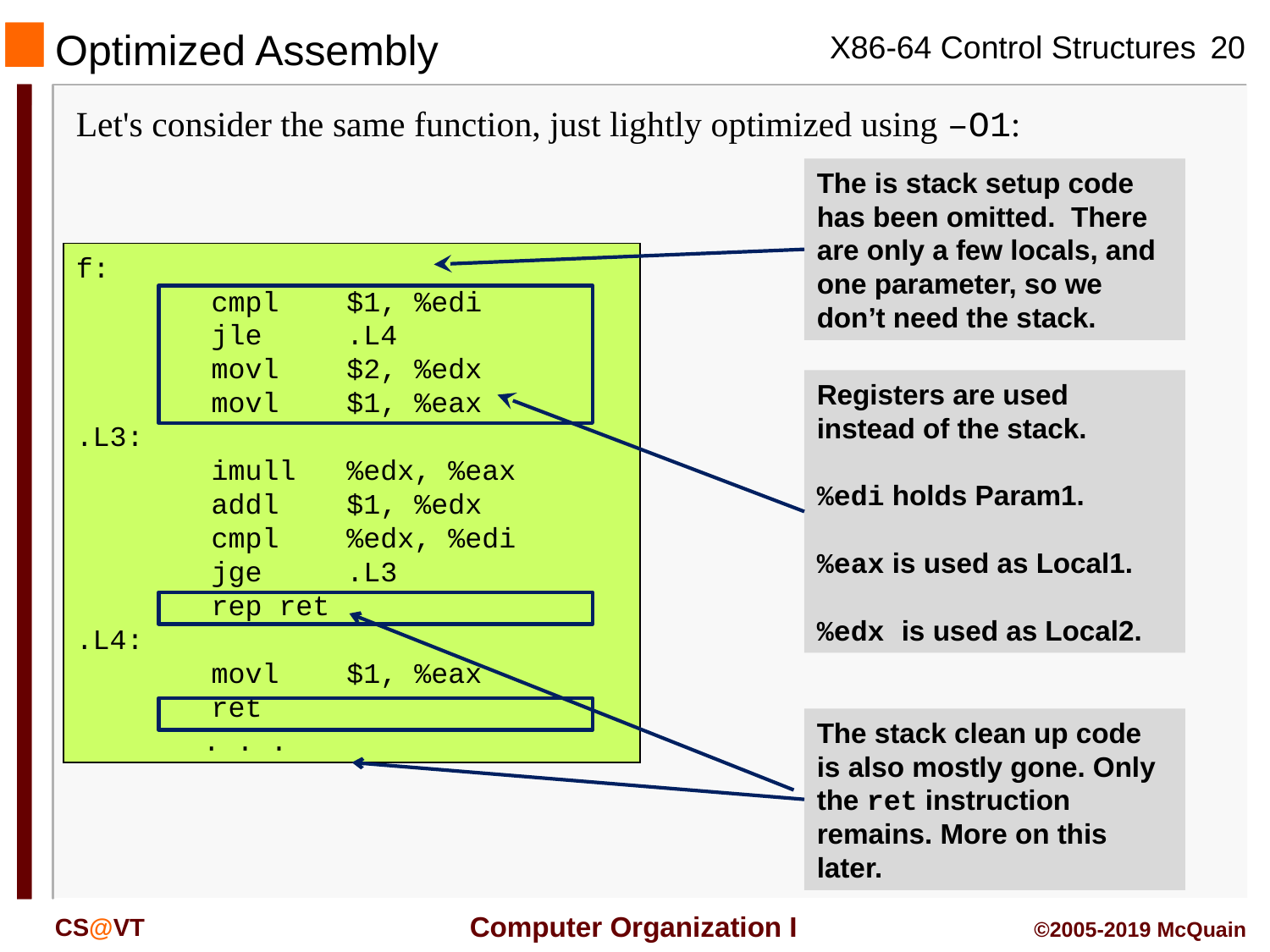

Optimized Assembly
Let's consider the same function, just lightly optimized using –O1:
The is stack setup code has been omitted.  There are only a few locals, and one parameter, so we don’t need the stack.
f:
        cmpl    $1, %edi
        jle     .L4
        movl    $2, %edx
        movl    $1, %eax
.L3:
        imull   %edx, %eax
        addl    $1, %edx
        cmpl    %edx, %edi
        jge     .L3
        rep ret
.L4:
        movl    $1, %eax
        ret
	. . .

Registers are used instead of the stack.

%edi holds Param1.

%eax is used as Local1.

%edx is used as Local2.

The stack clean up code is also mostly gone. Only the ret instruction remains. More on this later.